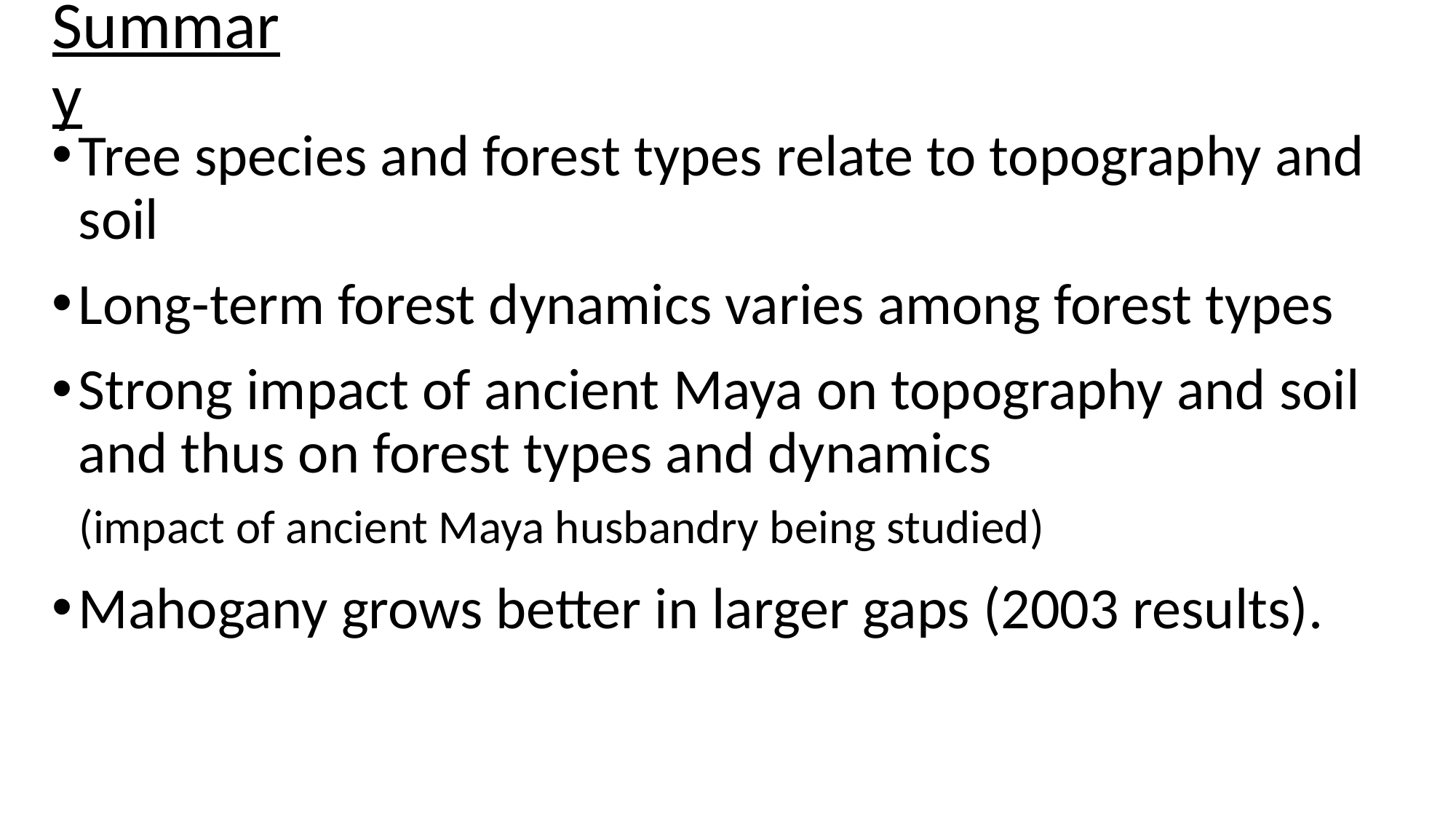

# Summary
Tree species and forest types relate to topography and soil
Long-term forest dynamics varies among forest types
Strong impact of ancient Maya on topography and soil and thus on forest types and dynamics
  (impact of ancient Maya husbandry being studied)
Mahogany grows better in larger gaps (2003 results).